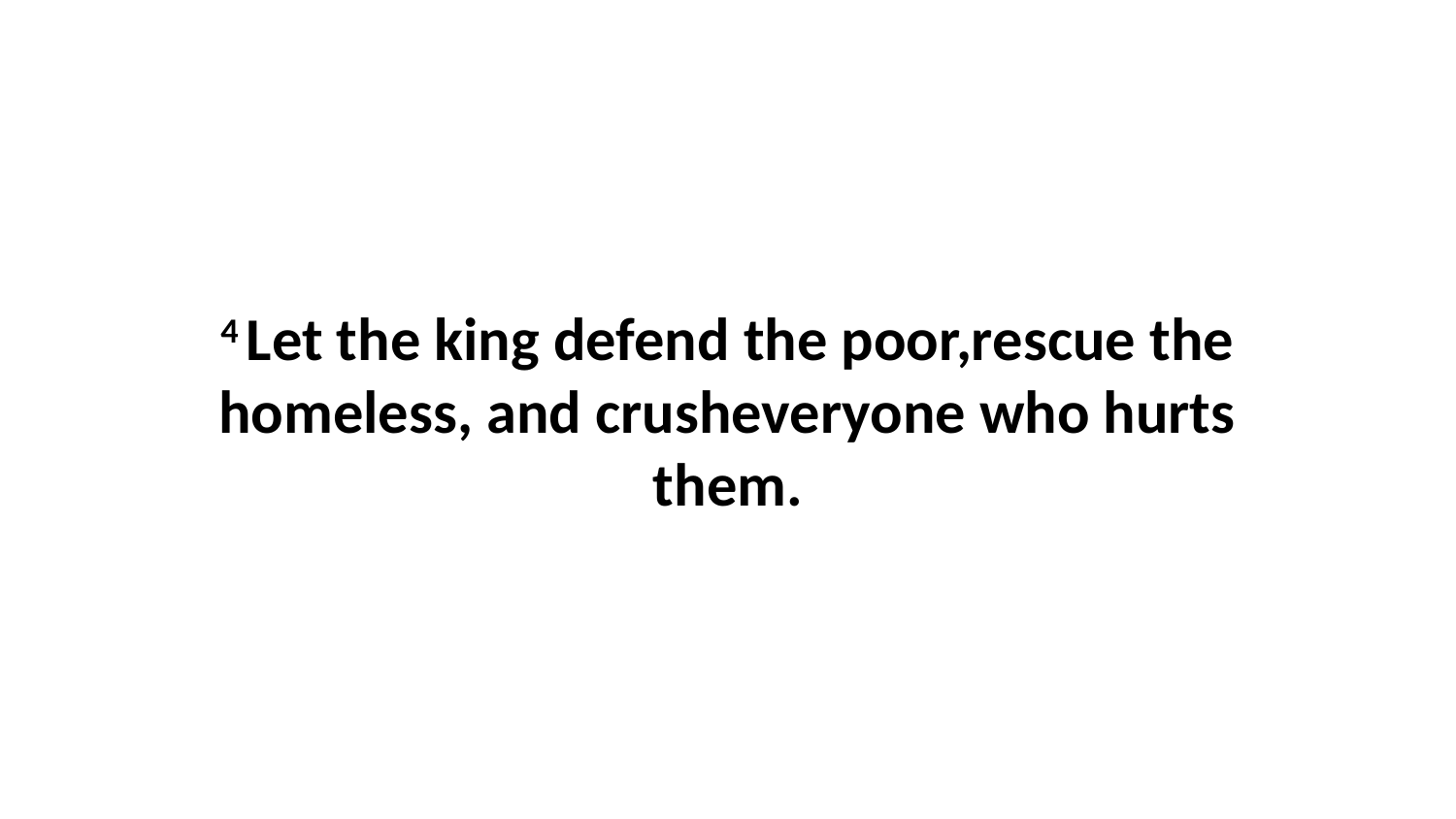

4 Let the king defend the poor,rescue the homeless, and crusheveryone who hurts them.